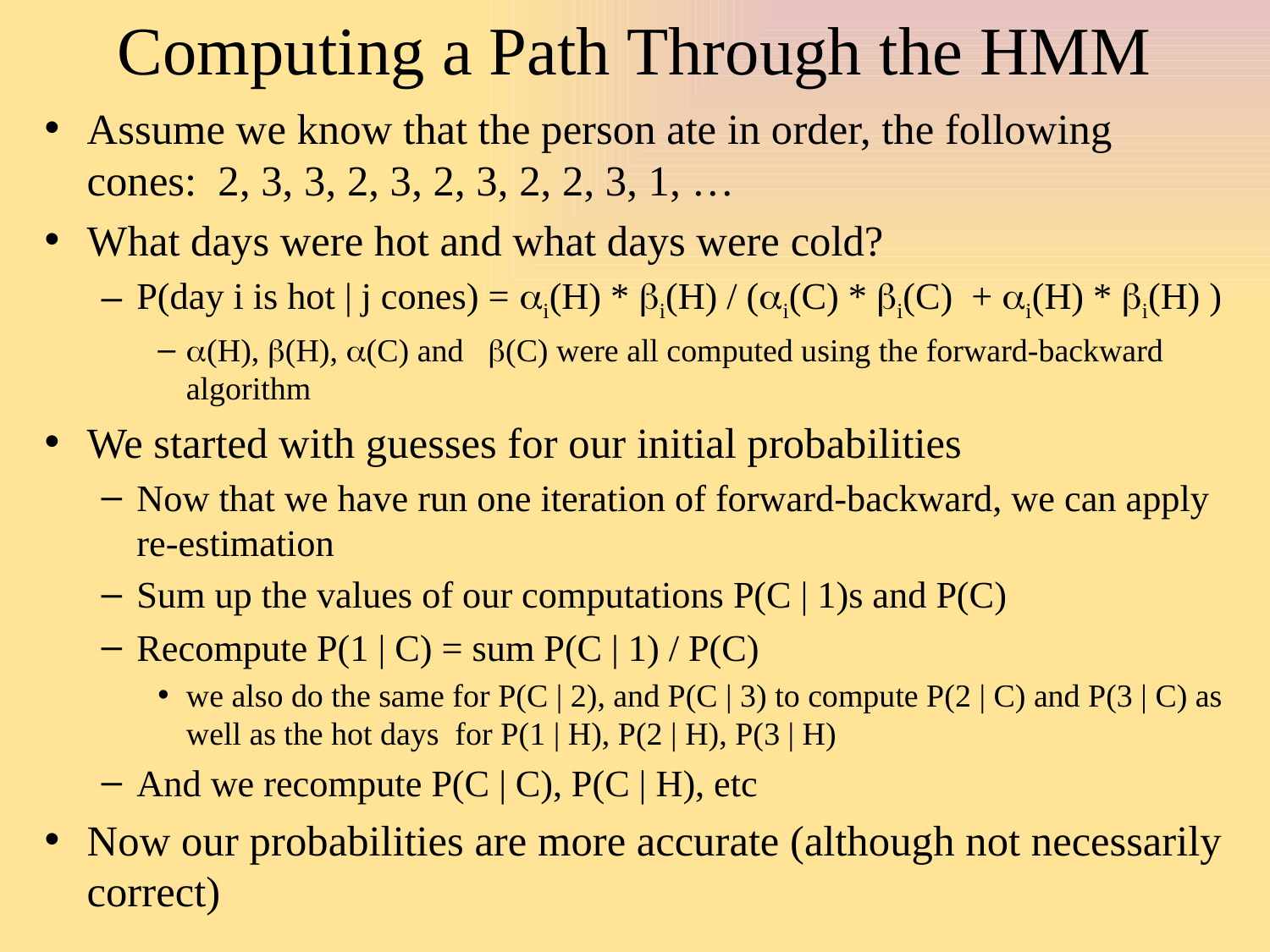

# Computing a Path Through the HMM
Assume we know that the person ate in order, the following cones:  2, 3, 3, 2, 3, 2, 3, 2, 2, 3, 1, …
What days were hot and what days were cold?
P(day i is hot | j cones) = αi(H) * βi(H) / (αi(C) * βi(C)  + αi(H) * βi(H) )
α(H), β(H), α(C) and  β(C) were all computed using the forward-backward algorithm
We started with guesses for our initial probabilities
Now that we have run one iteration of forward-backward, we can apply re-estimation
Sum up the values of our computations P(C | 1)s and P(C)
Recompute P(1 | C) = sum P(C | 1) / P(C)
we also do the same for P(C | 2), and P(C | 3) to compute P(2 | C) and P(3 | C) as well as the hot days  for P(1 | H), P(2 | H), P(3 | H)
And we recompute P(C | C), P(C | H), etc
Now our probabilities are more accurate (although not necessarily correct)